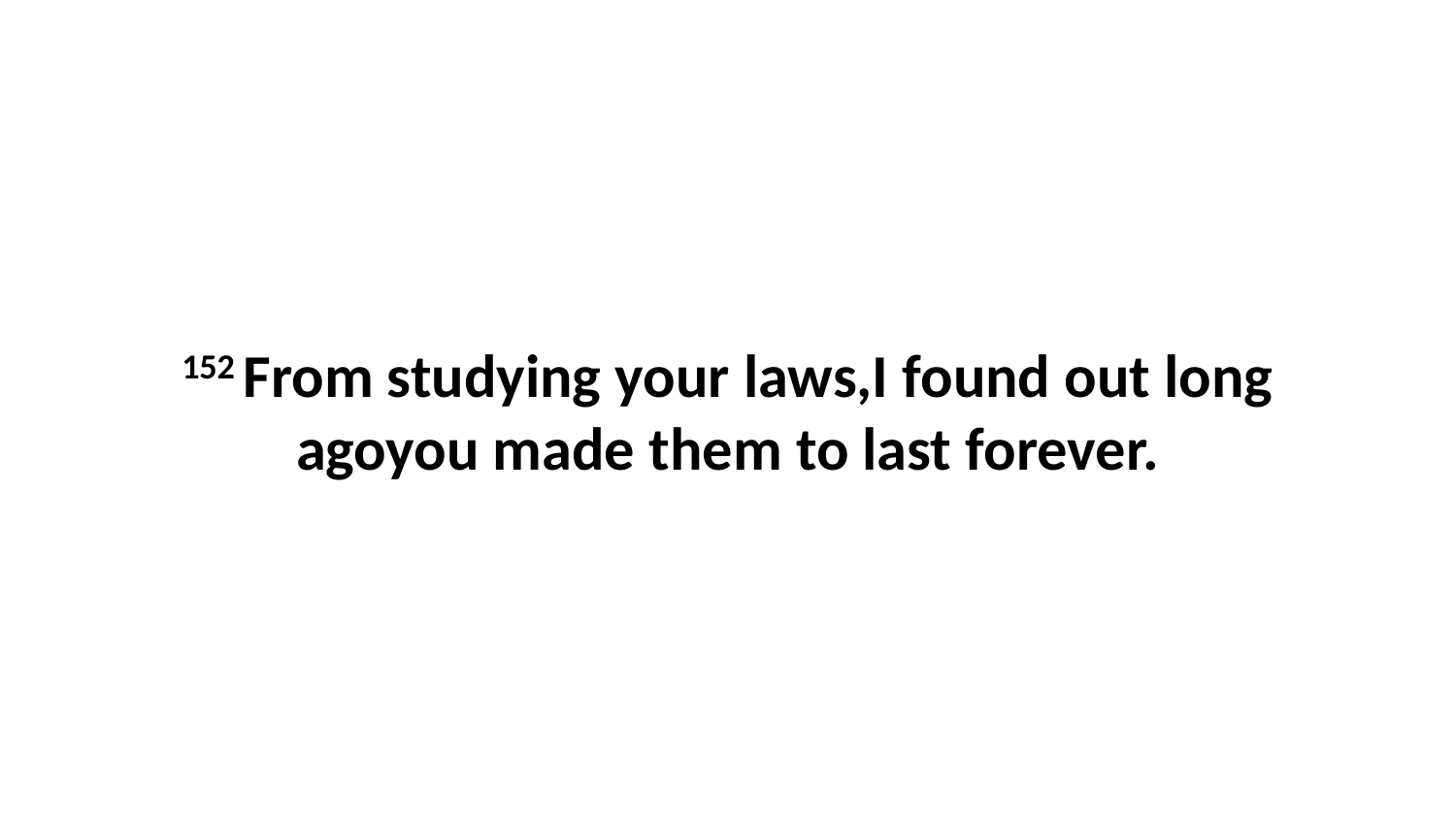

152 From studying your laws,I found out long agoyou made them to last forever.